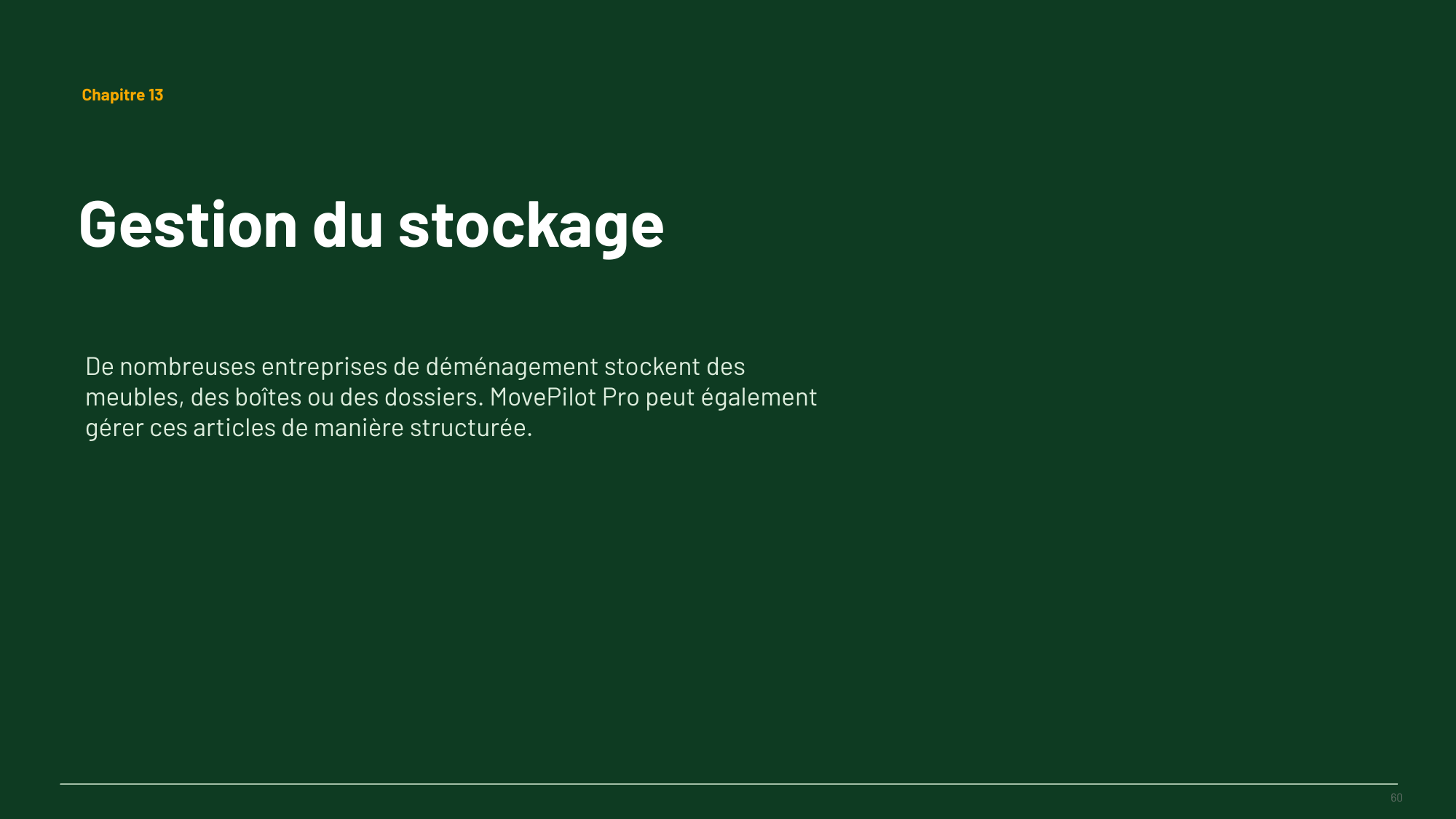

MovePilot Pro 4.0
Chapitre 13
Gestion du stockage
De nombreuses entreprises de déménagement stockent des meubles, des boîtes ou des dossiers. MovePilot Pro peut également gérer ces articles de manière structurée.

60